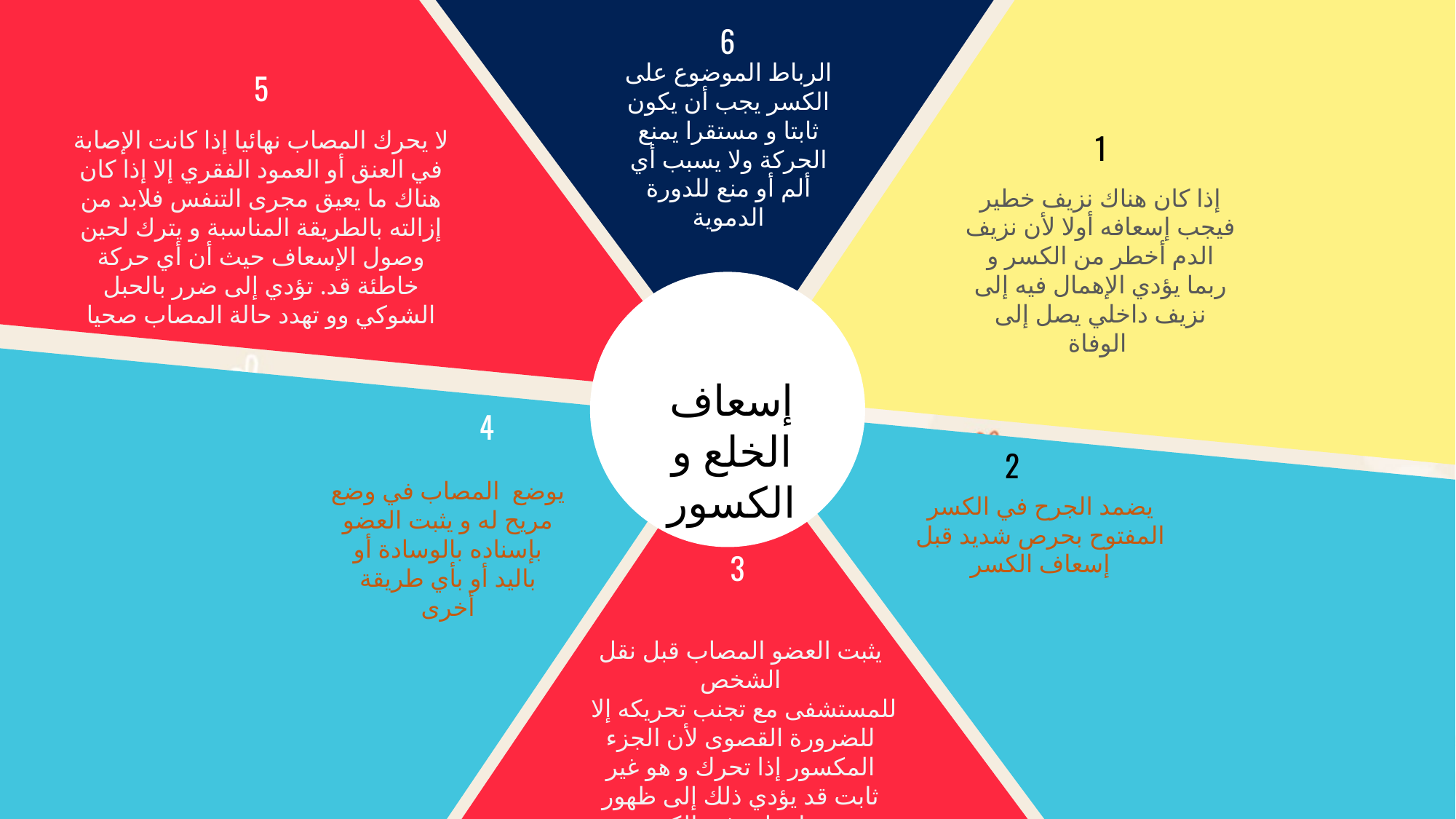

1
إذا كان هناك نزيف خطير فيجب إسعافه أولا لأن نزيف الدم أخطر من الكسر و ربما يؤدي الإهمال فيه إلى نزيف داخلي يصل إلى الوفاة

5
لا يحرك المصاب نهائيا إذا كانت الإصابة في العنق أو العمود الفقري إلا إذا كان هناك ما يعيق مجرى التنفس فلابد من إزالته بالطريقة المناسبة و يترك لحين وصول الإسعاف حيث أن أي حركة خاطئة قد. تؤدي إلى ضرر بالحبل الشوكي وو تهدد حالة المصاب صحيا
6
الرباط الموضوع على الكسر يجب أن يكون ثابتا و مستقرا يمنع الحركة ولا يسبب أي ألم أو منع للدورة الدموية

إسعاف الخلع و الكسور

4
يوضع  المصاب في وضع مريح له و يثبت العضو بإسناده بالوسادة أو باليد أو بأي طريقة أخرى

3
يثبت العضو المصاب قبل نقل الشخص
 للمستشفى مع تجنب تحريكه إلا للضرورة القصوى لأن الجزء المكسور إذا تحرك و هو غير ثابت قد يؤدي ذلك إلى ظهور مضاعفات في الكسر

2
يضمد الجرح في الكسر المفتوح بحرص شديد قبل إسعاف الكسر